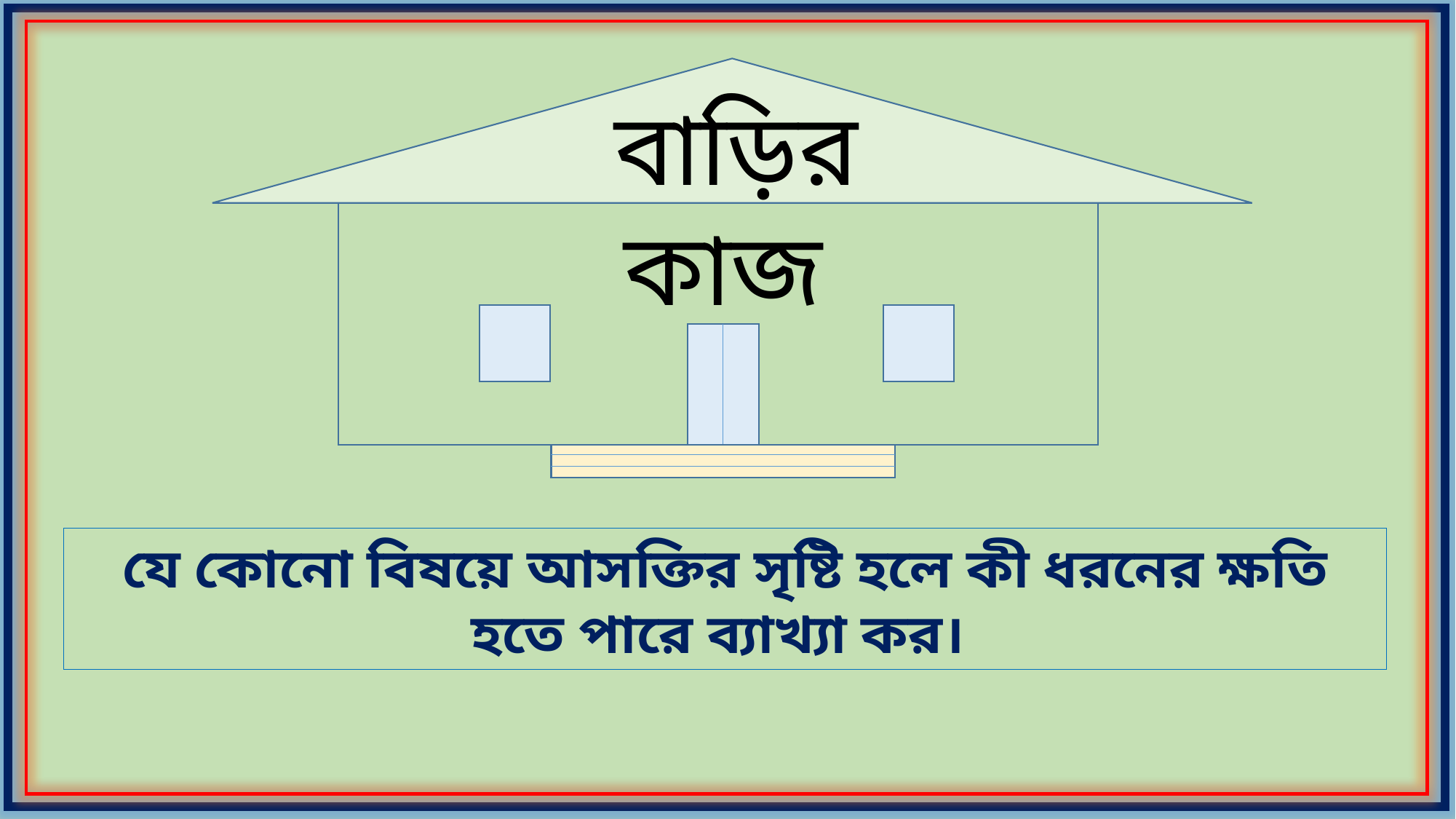

বাড়ির কাজ
যে কোনো বিষয়ে আসক্তির সৃষ্টি হলে কী ধরনের ক্ষতি হতে পারে ব্যাখ্যা কর।